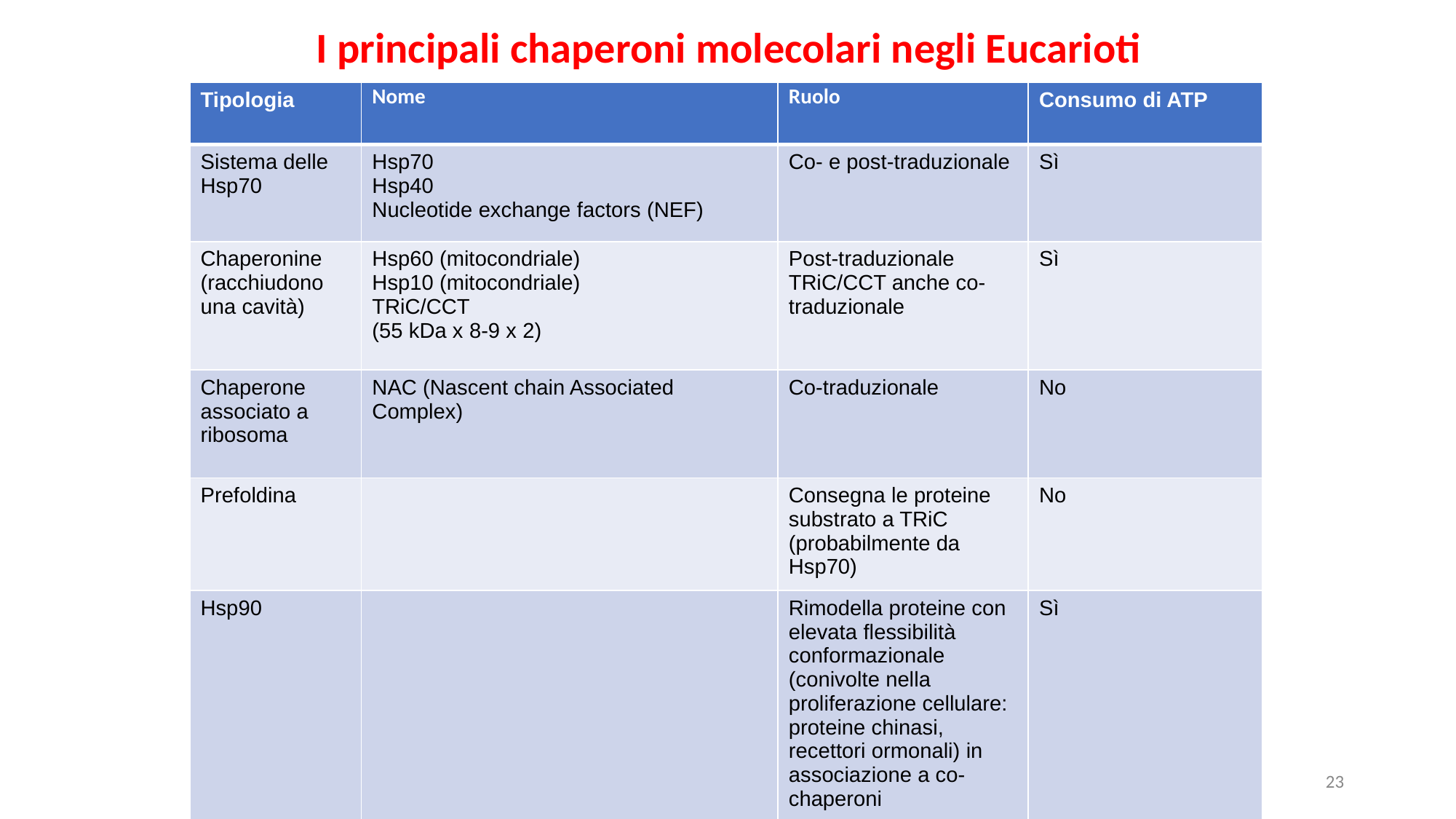

I principali chaperoni molecolari negli Eucarioti

| Tipologia | Nome | Ruolo | Consumo di ATP |
| --- | --- | --- | --- |
| Sistema delle Hsp70 | Hsp70 Hsp40 Nucleotide exchange factors (NEF) | Co- e post-traduzionale | Sì |
| Chaperonine (racchiudono una cavità) | Hsp60 (mitocondriale) Hsp10 (mitocondriale) TRiC/CCT (55 kDa x 8-9 x 2) | Post-traduzionale TRiC/CCT anche co-traduzionale | Sì |
| Chaperone associato a ribosoma | NAC (Nascent chain Associated Complex) | Co-traduzionale | No |
| Prefoldina |  | Consegna le proteine substrato a TRiC (probabilmente da Hsp70) | No |
| Hsp90 |  | Rimodella proteine con elevata flessibilità conformazionale (conivolte nella proliferazione cellulare: proteine chinasi, recettori ormonali) in associazione a co-chaperoni | Sì |
23